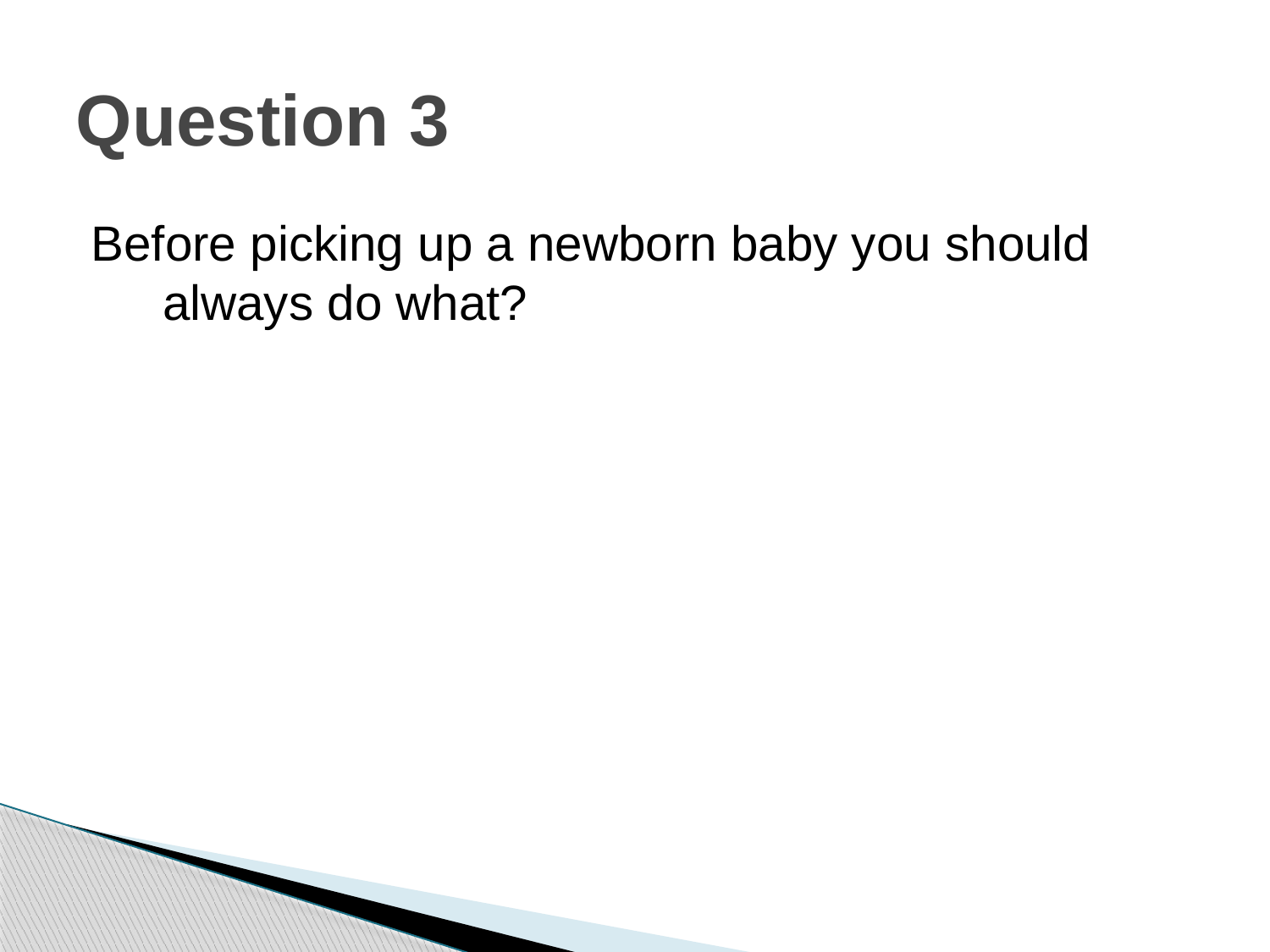

# Question 3
Before picking up a newborn baby you should always do what?